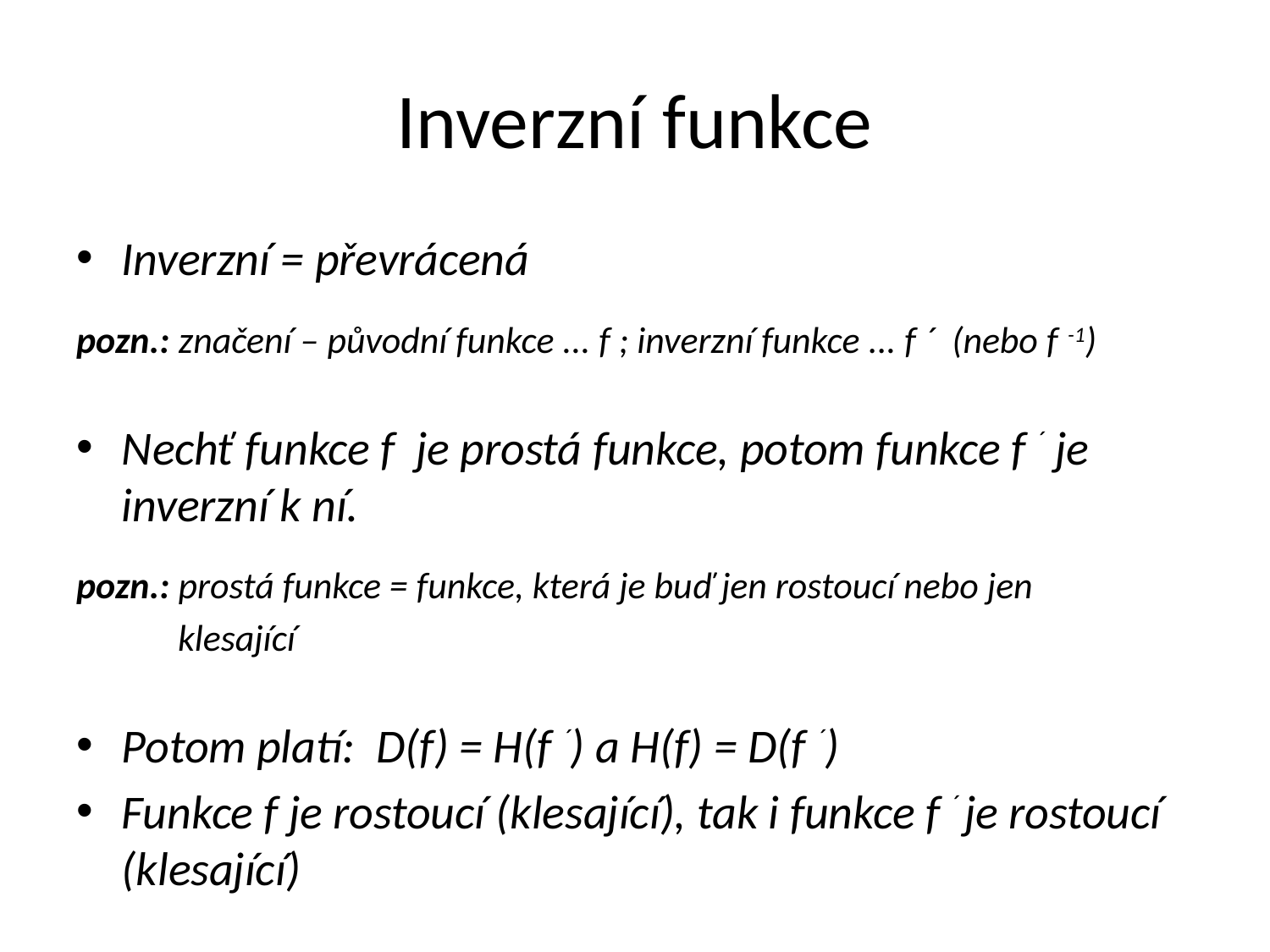

# Inverzní funkce
Inverzní = převrácená

pozn.: značení – původní funkce ... f ; inverzní funkce ... f ´  (nebo f -1)

Nechť funkce f  je prostá funkce, potom funkce f ´ je inverzní k ní.

pozn.: prostá funkce = funkce, která je buď jen rostoucí nebo jen
            klesající

Potom platí:  D(f) = H(f ´) a H(f) = D(f ´)
Funkce f je rostoucí (klesající), tak i funkce f ´ je rostoucí (klesající)